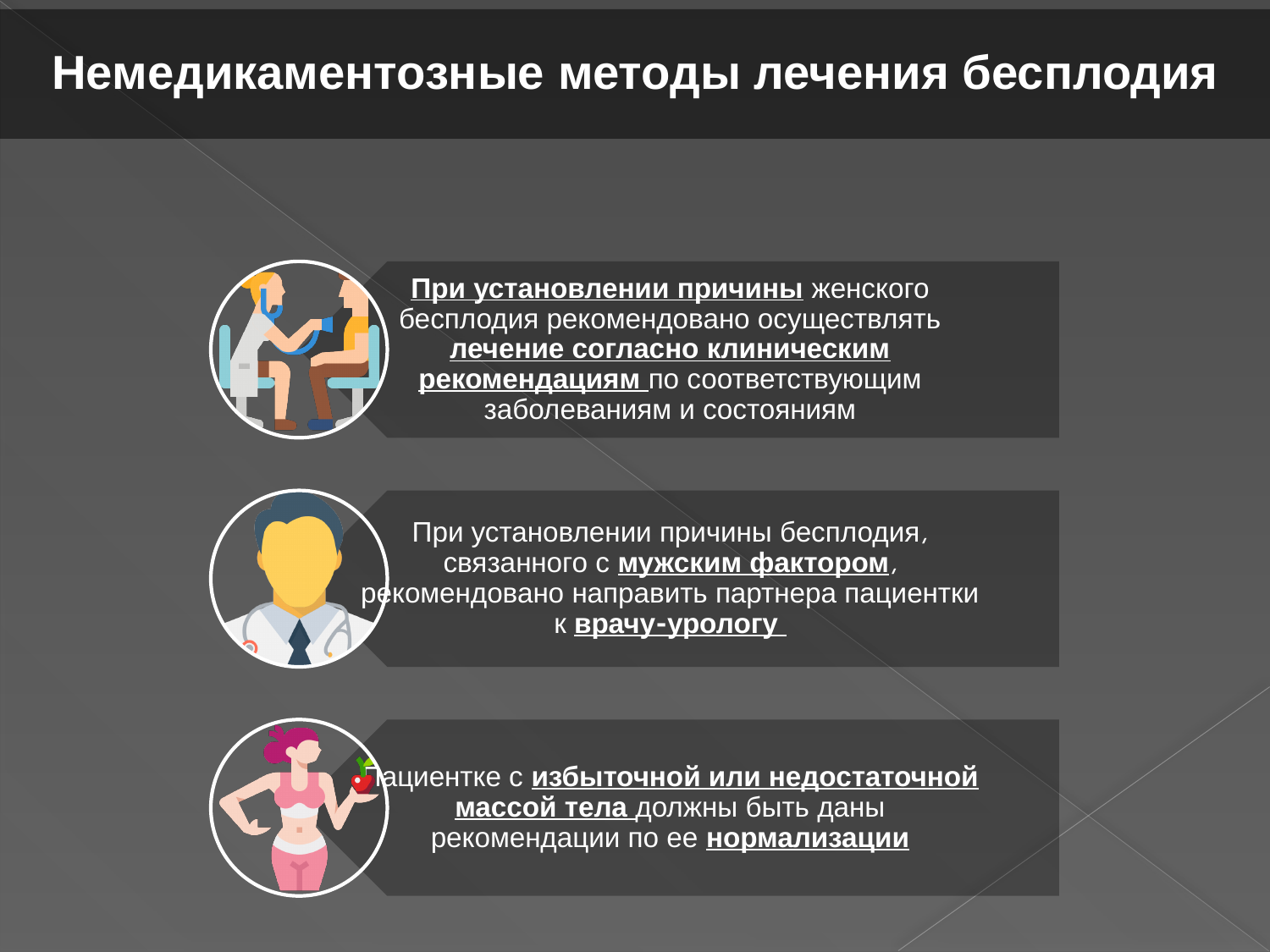

Немедикаментозные методы лечения бесплодия
#
При установлении причины женского бесплодия рекомендовано осуществлять лечение согласно клиническим рекомендациям по соответствующим заболеваниям и состояниям
При установлении причины бесплодия, связанного с мужским фактором, рекомендовано направить партнера пациентки к врачу-урологу
Пациентке с избыточной или недостаточной массой тела должны быть даны рекомендации по ее нормализации